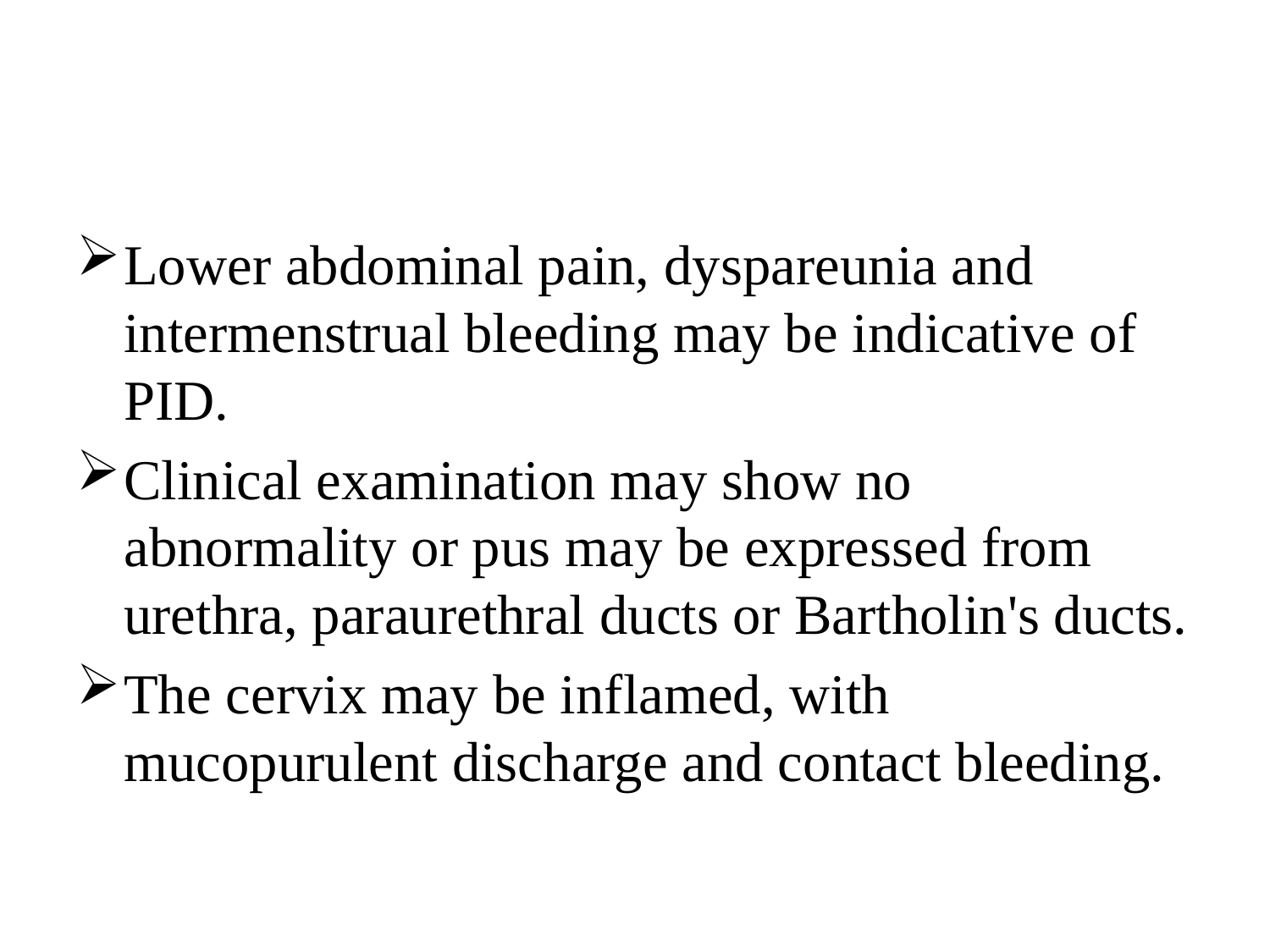

#
Lower abdominal pain, dyspareunia and intermenstrual bleeding may be indicative of PID.
Clinical examination may show no abnormality or pus may be expressed from urethra, paraurethral ducts or Bartholin's ducts.
The cervix may be inflamed, with mucopurulent discharge and contact bleeding.